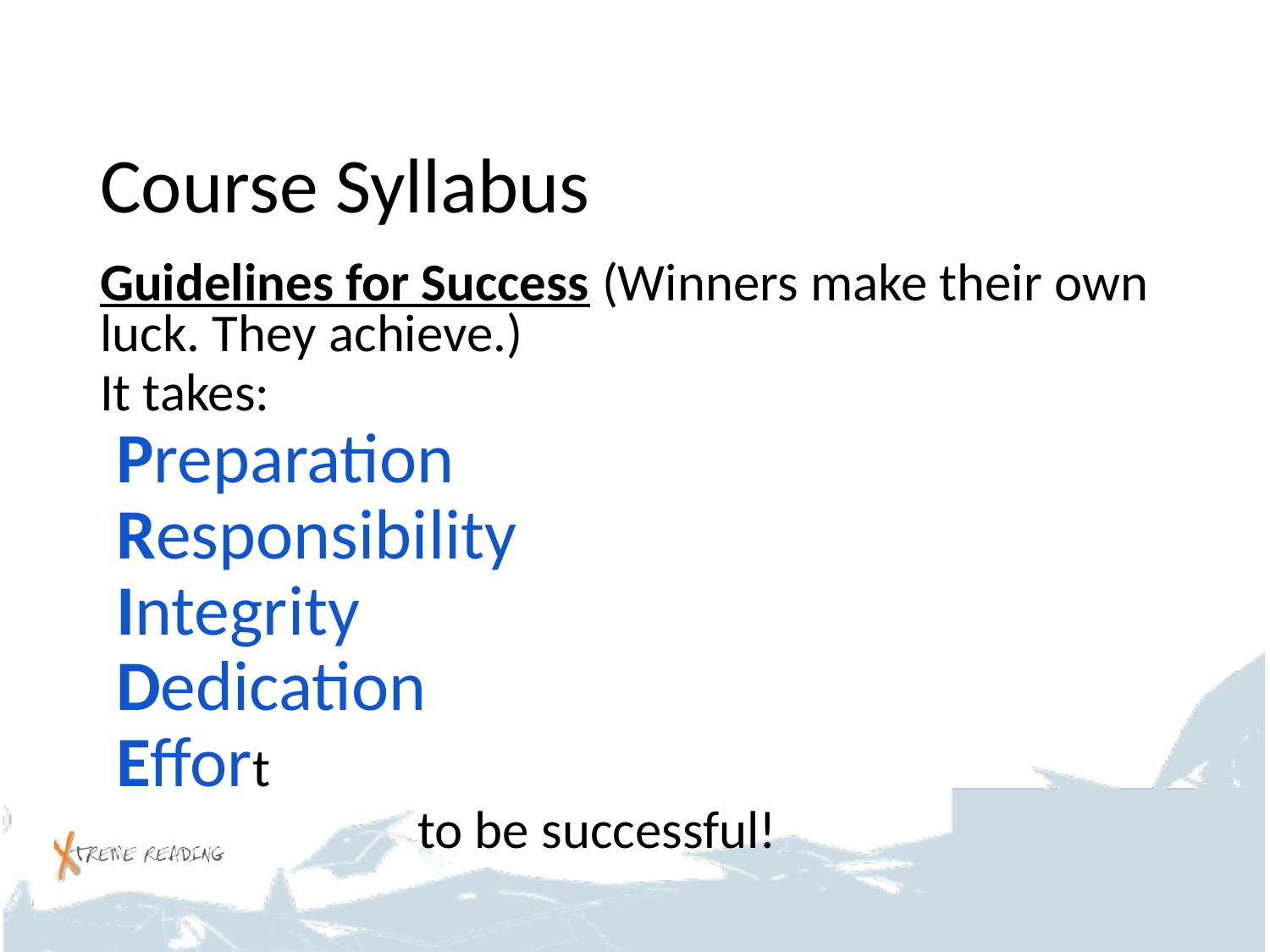

# Course Syllabus
Guidelines for Success (Winners make their own luck. They achieve.)
It takes:
 Preparation
 Responsibility
 Integrity
 Dedication
 Effort
to be successful!